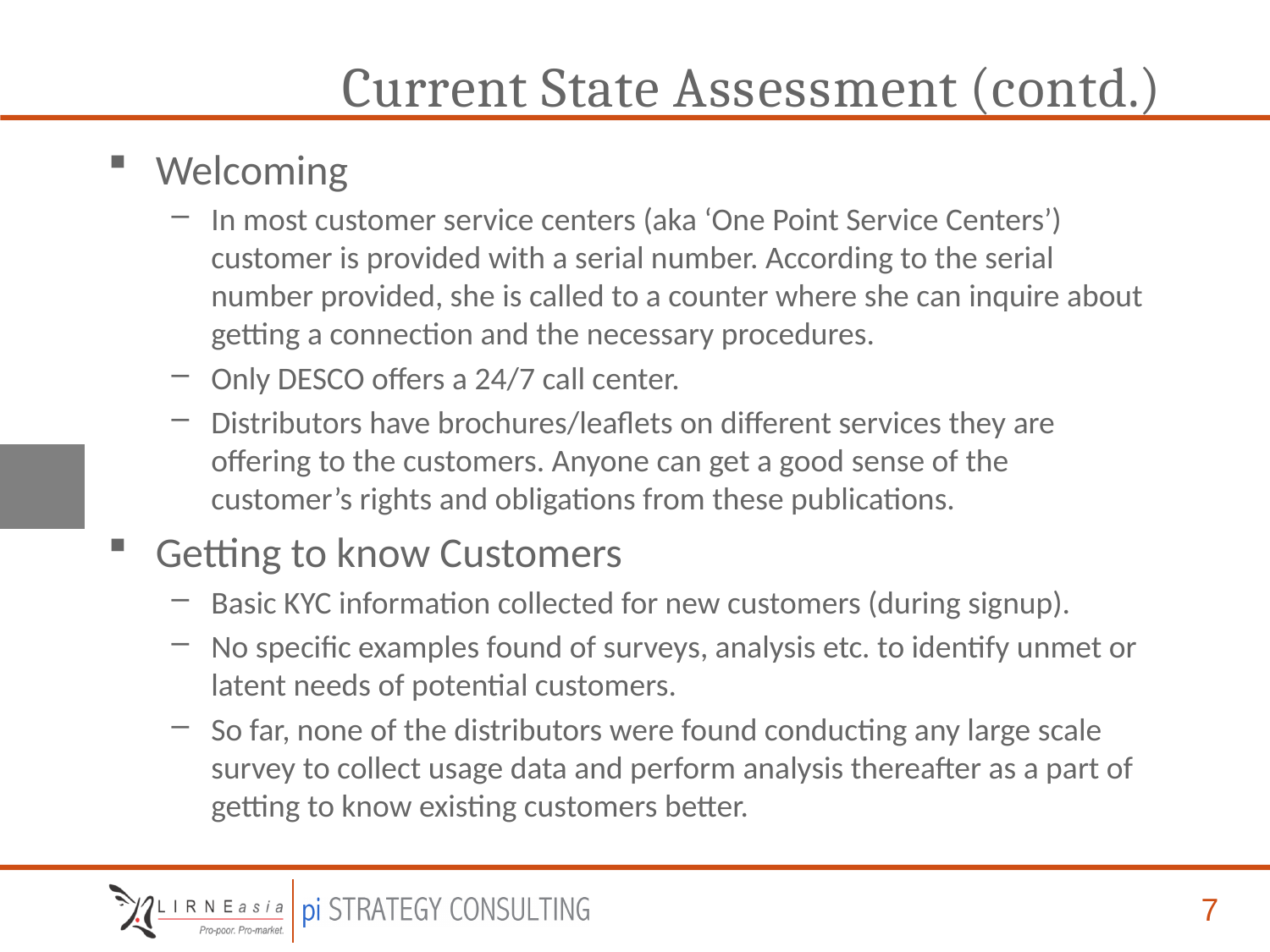

# Current State Assessment (contd.)
Welcoming
In most customer service centers (aka ‘One Point Service Centers’) customer is provided with a serial number. According to the serial number provided, she is called to a counter where she can inquire about getting a connection and the necessary procedures.
Only DESCO offers a 24/7 call center.
Distributors have brochures/leaflets on different services they are offering to the customers. Anyone can get a good sense of the customer’s rights and obligations from these publications.
Getting to know Customers
Basic KYC information collected for new customers (during signup).
No specific examples found of surveys, analysis etc. to identify unmet or latent needs of potential customers.
So far, none of the distributors were found conducting any large scale survey to collect usage data and perform analysis thereafter as a part of getting to know existing customers better.